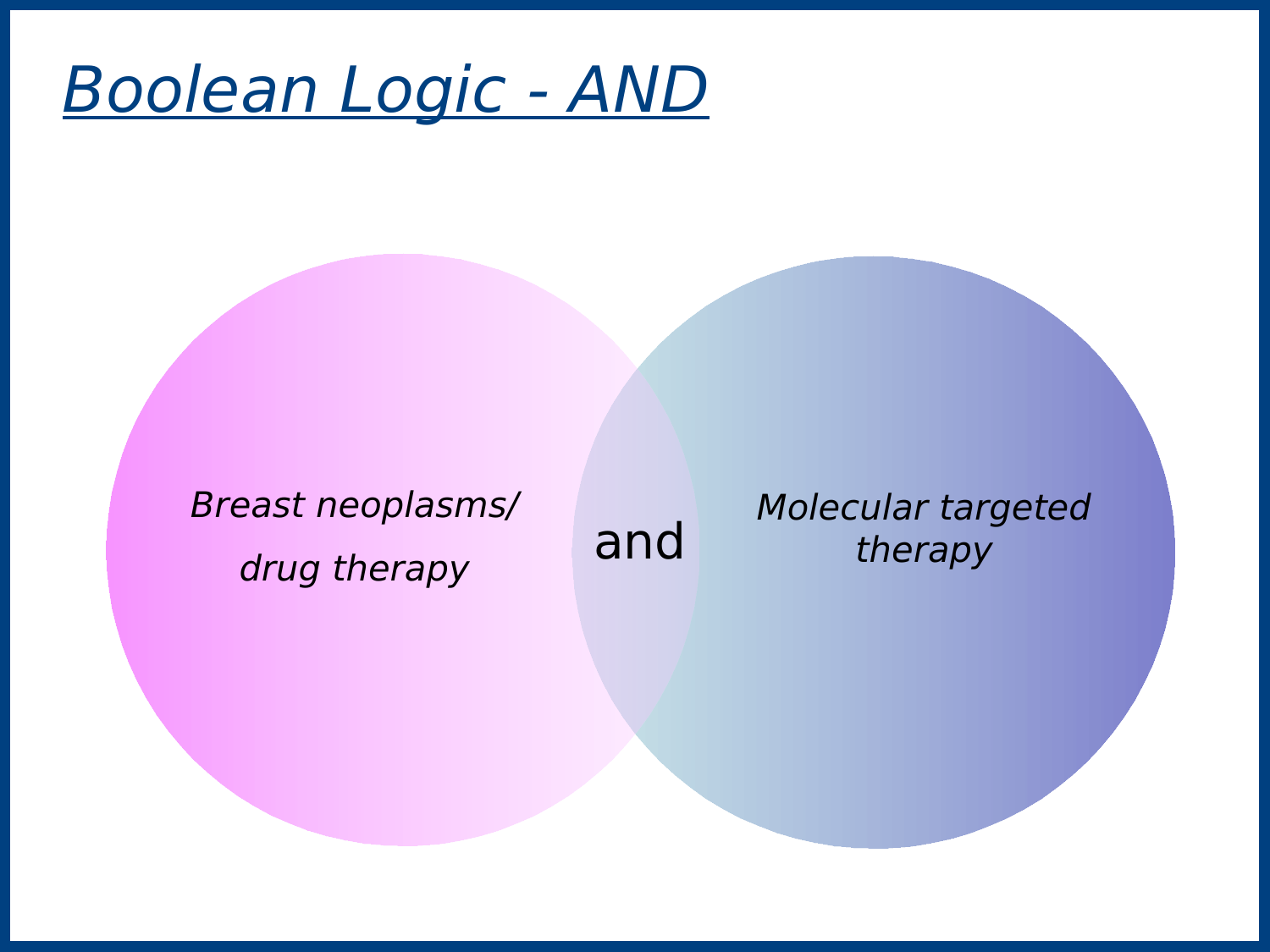

Boolean Logic - AND

Breast neoplasms/
drug therapy

Molecular targeted
therapy
and